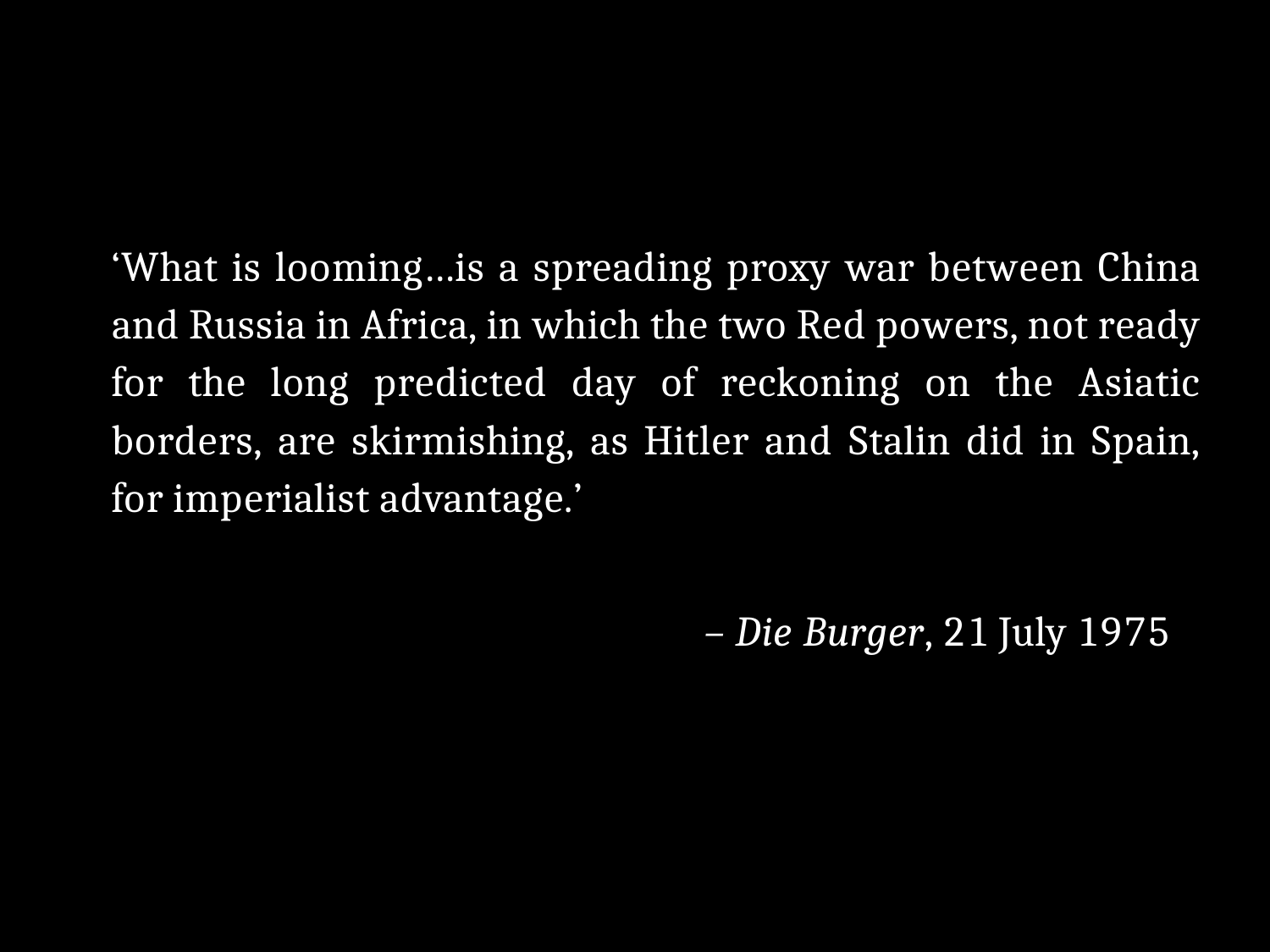

‘What is looming…is a spreading proxy war between China and Russia in Africa, in which the two Red powers, not ready for the long predicted day of reckoning on the Asiatic borders, are skirmishing, as Hitler and Stalin did in Spain, for imperialist advantage.’
– Die Burger, 21 July 1975

network24.com